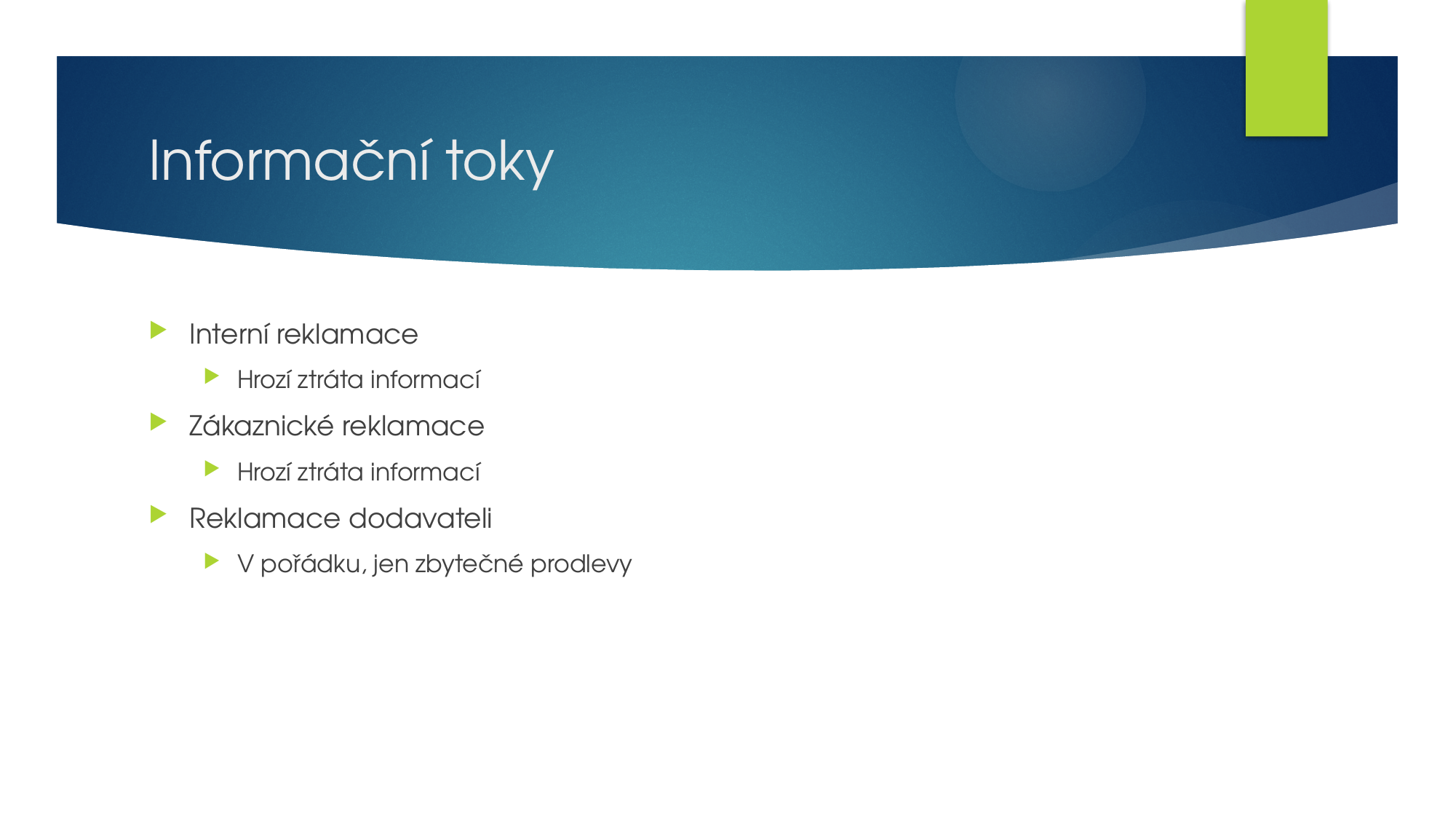

# Informační toky
Interní reklamace
Hrozí ztráta informací
Zákaznické reklamace
Hrozí ztráta informací
Reklamace dodavateli
V pořádku, jen zbytečné prodlevy